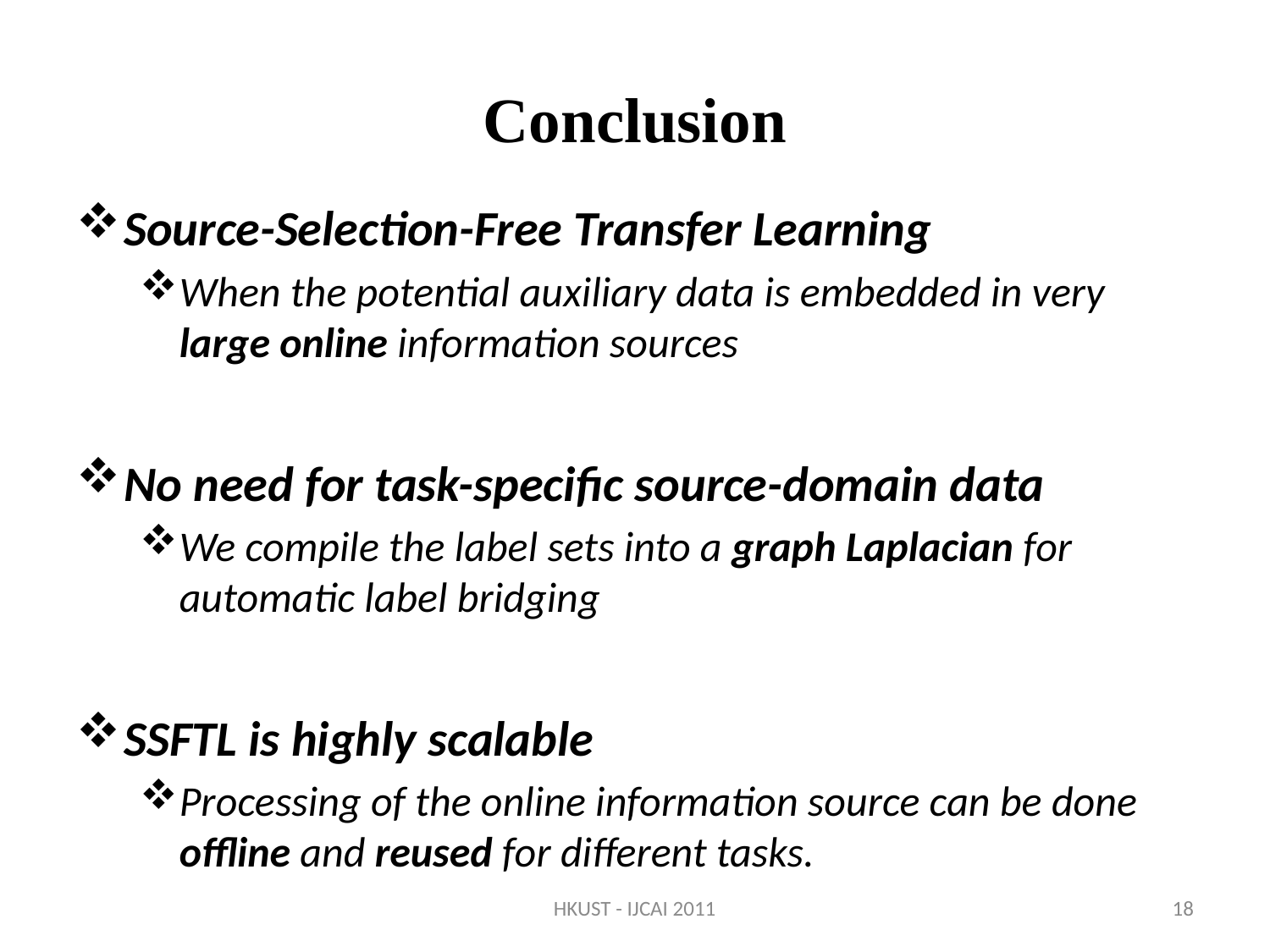

# Conclusion
Source-Selection-Free Transfer Learning
When the potential auxiliary data is embedded in very large online information sources

No need for task-specific source-domain data
We compile the label sets into a graph Laplacian for automatic label bridging

SSFTL is highly scalable
Processing of the online information source can be done offline and reused for different tasks.
HKUST - IJCAI 2011
18